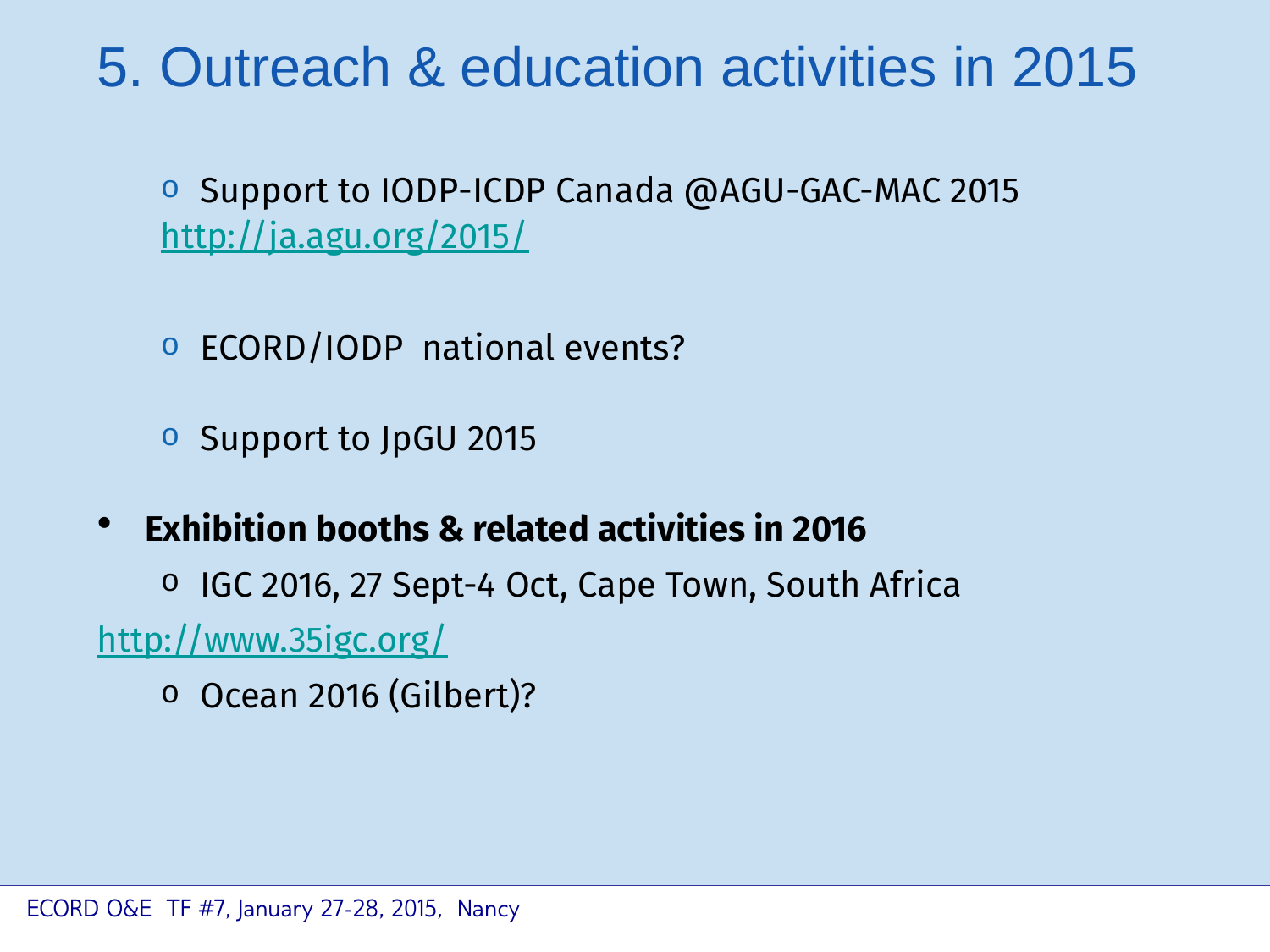

5. Outreach & education activities in 2015
Support to IODP-ICDP Canada @AGU-GAC-MAC 2015
http://ja.agu.org/2015/

ECORD/IODP  national events?

Support to JpGU 2015

Exhibition booths & related activities in 2016
IGC 2016, 27 Sept-4 Oct, Cape Town, South Africa
http://www.35igc.org/
Ocean 2016 (Gilbert)?

        ECORD O&E  TF #7, January 27-28, 2015,  Nancy